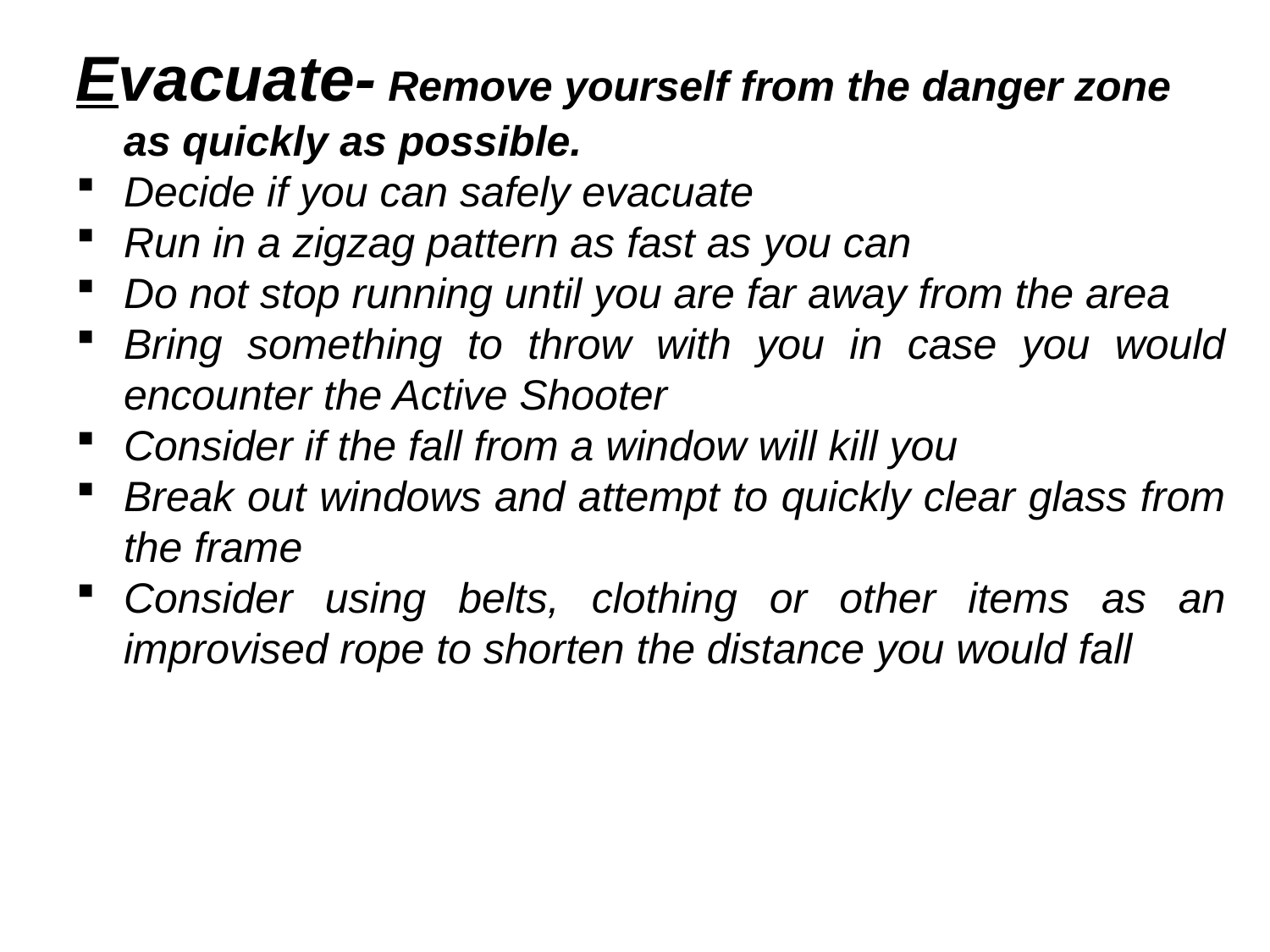

Evacuate- Remove yourself from the danger zone as quickly as possible.
Decide if you can safely evacuate
Run in a zigzag pattern as fast as you can
Do not stop running until you are far away from the area
Bring something to throw with you in case you would encounter the Active Shooter
Consider if the fall from a window will kill you
Break out windows and attempt to quickly clear glass from the frame
Consider using belts, clothing or other items as an improvised rope to shorten the distance you would fall